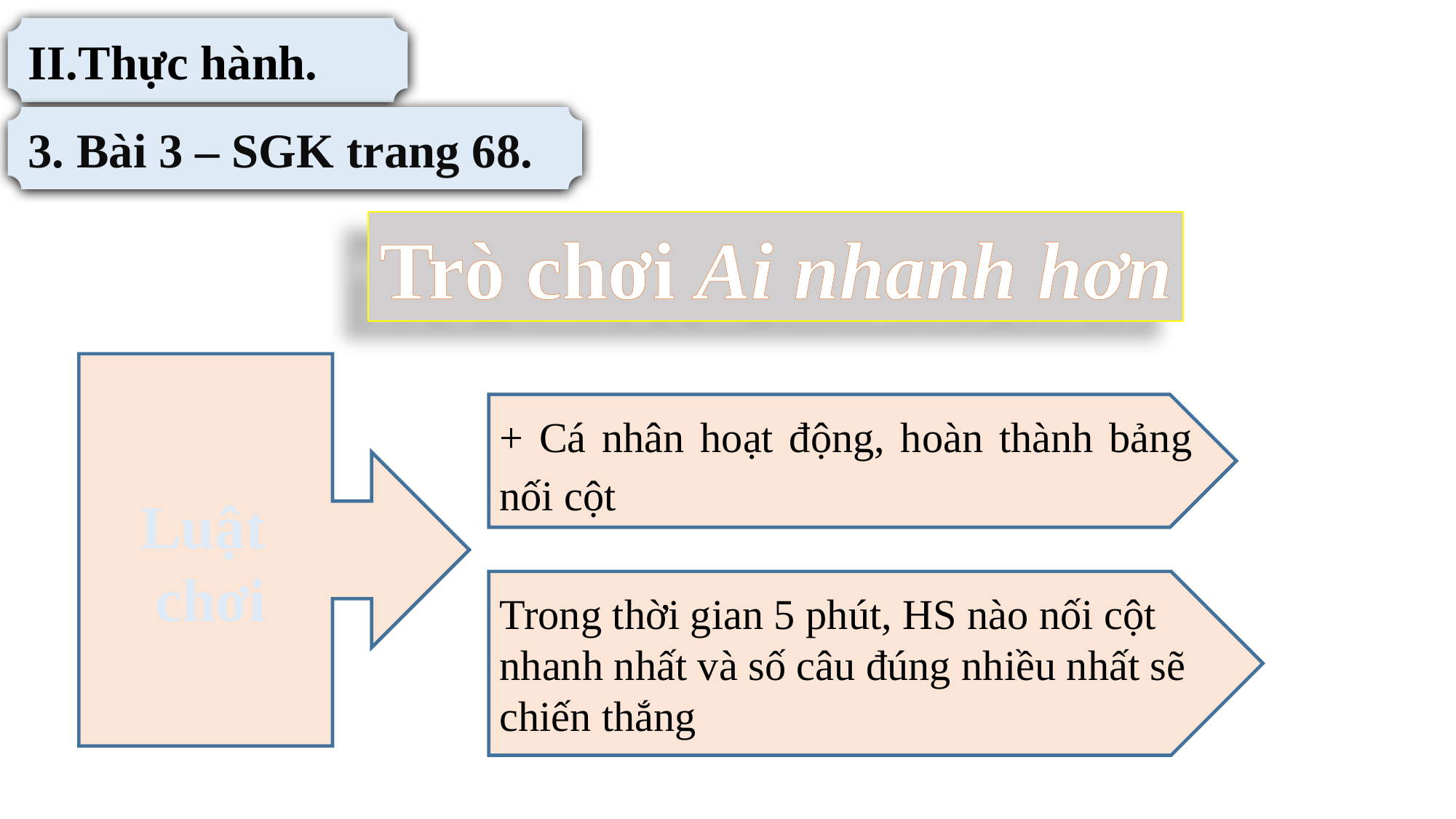

II.Thực hành.
3. Bài 3 – SGK trang 68.
Trò chơi Ai nhanh hơn

+ Cá nhân hoạt động, hoàn thành bảng nối cột
Luật
chơi
Trong thời gian 5 phút, HS nào nối cột nhanh nhất và số câu đúng nhiều nhất sẽ chiến thắng